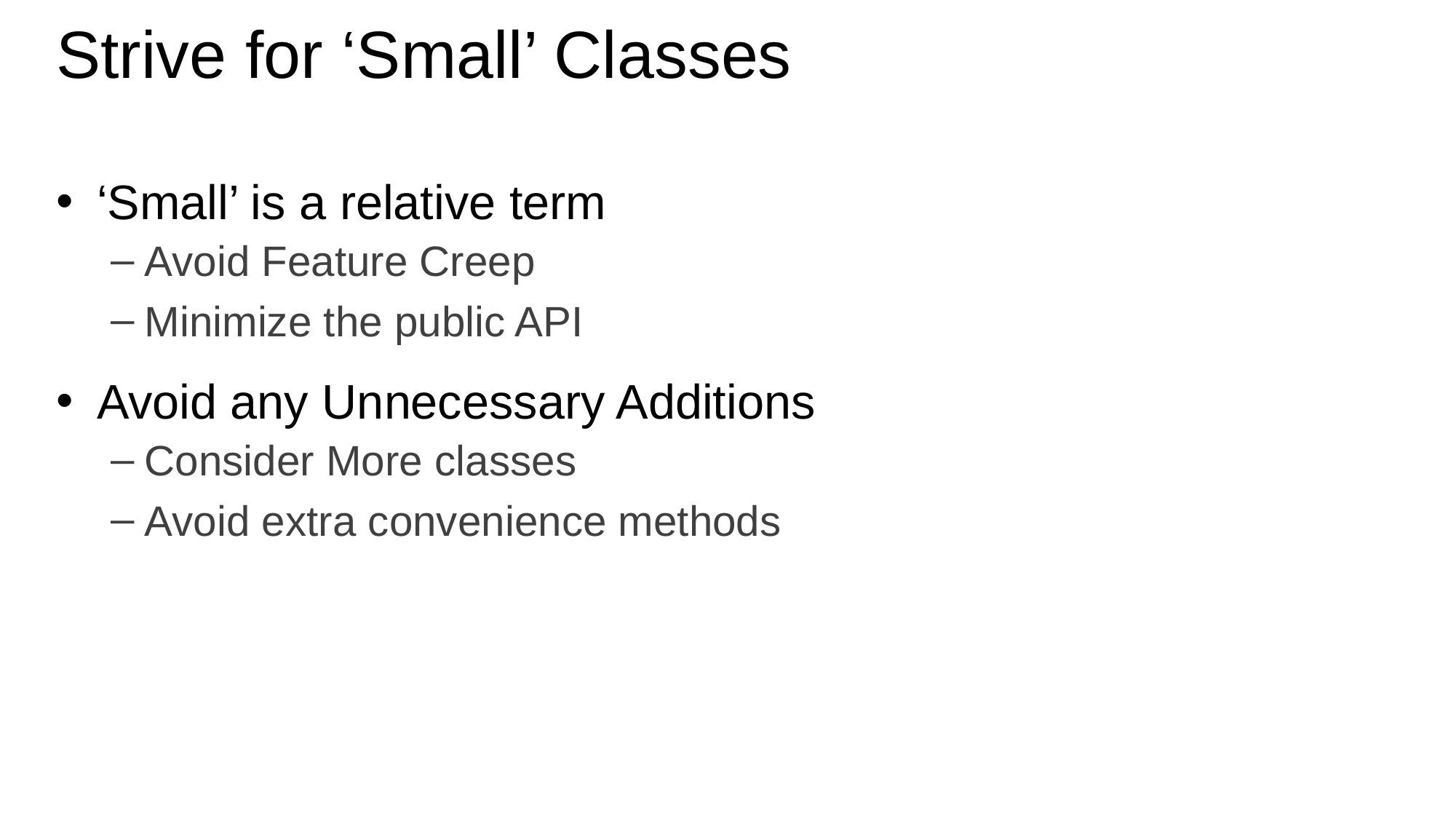

# Strive for ‘Small’ Classes
‘Small’ is a relative term
Avoid Feature Creep
Minimize the public API
Avoid any Unnecessary Additions
Consider More classes
Avoid extra convenience methods